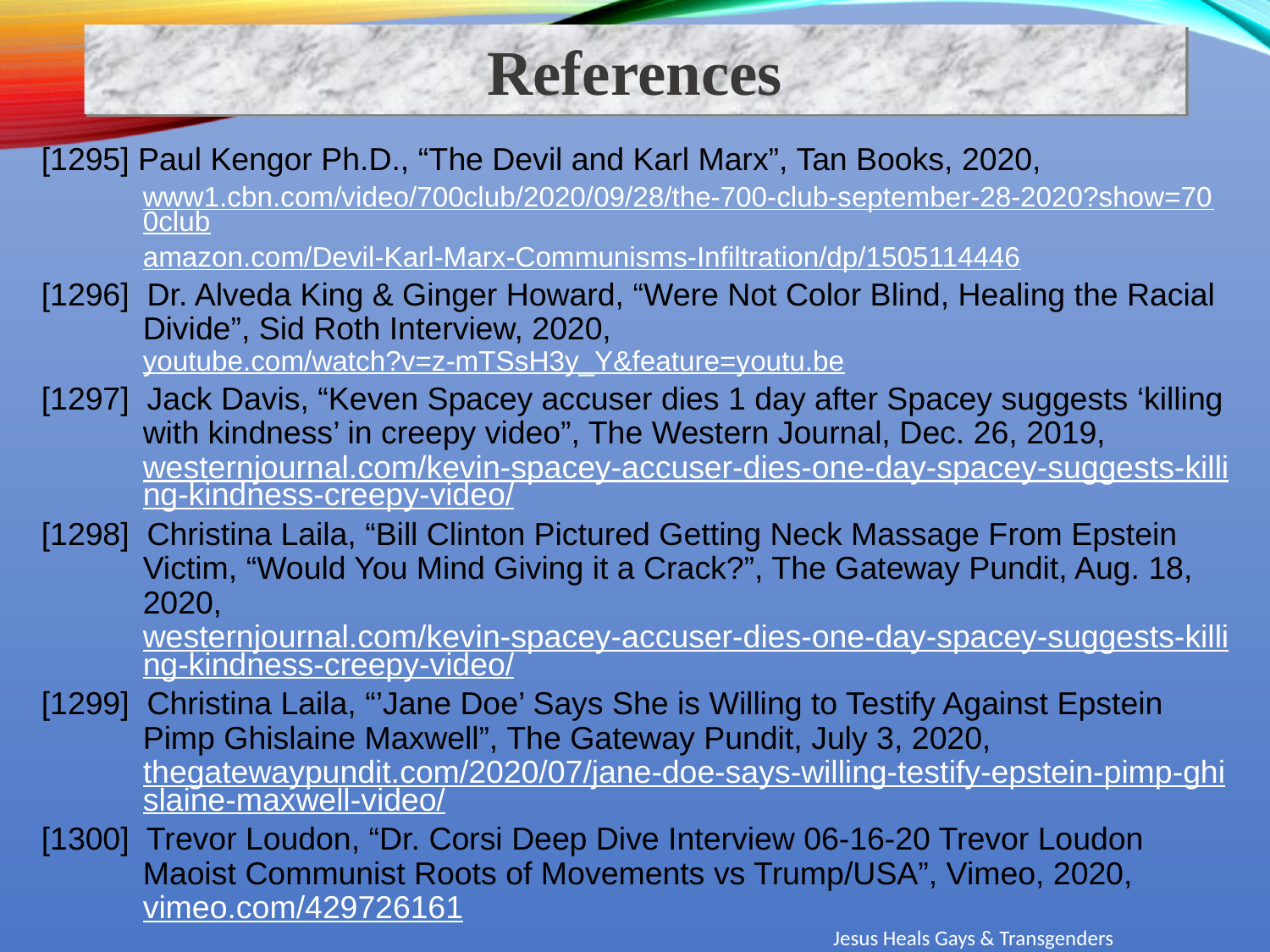

References
[1295] Paul Kengor Ph.D., “The Devil and Karl Marx”, Tan Books, 2020,
www1.cbn.com/video/700club/2020/09/28/the-700-club-september-28-2020?show=700club
amazon.com/Devil-Karl-Marx-Communisms-Infiltration/dp/1505114446
[1296]  Dr. Alveda King & Ginger Howard, “Were Not Color Blind, Healing the Racial Divide”, Sid Roth Interview, 2020, youtube.com/watch?v=z-mTSsH3y_Y&feature=youtu.be
[1297]  Jack Davis, “Keven Spacey accuser dies 1 day after Spacey suggests ‘killing with kindness’ in creepy video”, The Western Journal, Dec. 26, 2019, westernjournal.com/kevin-spacey-accuser-dies-one-day-spacey-suggests-killing-kindness-creepy-video/
[1298]  Christina Laila, “Bill Clinton Pictured Getting Neck Massage From Epstein Victim, “Would You Mind Giving it a Crack?”, The Gateway Pundit, Aug. 18, 2020, westernjournal.com/kevin-spacey-accuser-dies-one-day-spacey-suggests-killing-kindness-creepy-video/
[1299]  Christina Laila, “’Jane Doe’ Says She is Willing to Testify Against Epstein Pimp Ghislaine Maxwell”, The Gateway Pundit, July 3, 2020, thegatewaypundit.com/2020/07/jane-doe-says-willing-testify-epstein-pimp-ghislaine-maxwell-video/
[1300]  Trevor Loudon, “Dr. Corsi Deep Dive Interview 06-16-20 Trevor Loudon Maoist Communist Roots of Movements vs Trump/USA”, Vimeo, 2020, vimeo.com/429726161

Jesus Heals Gays & Transgenders